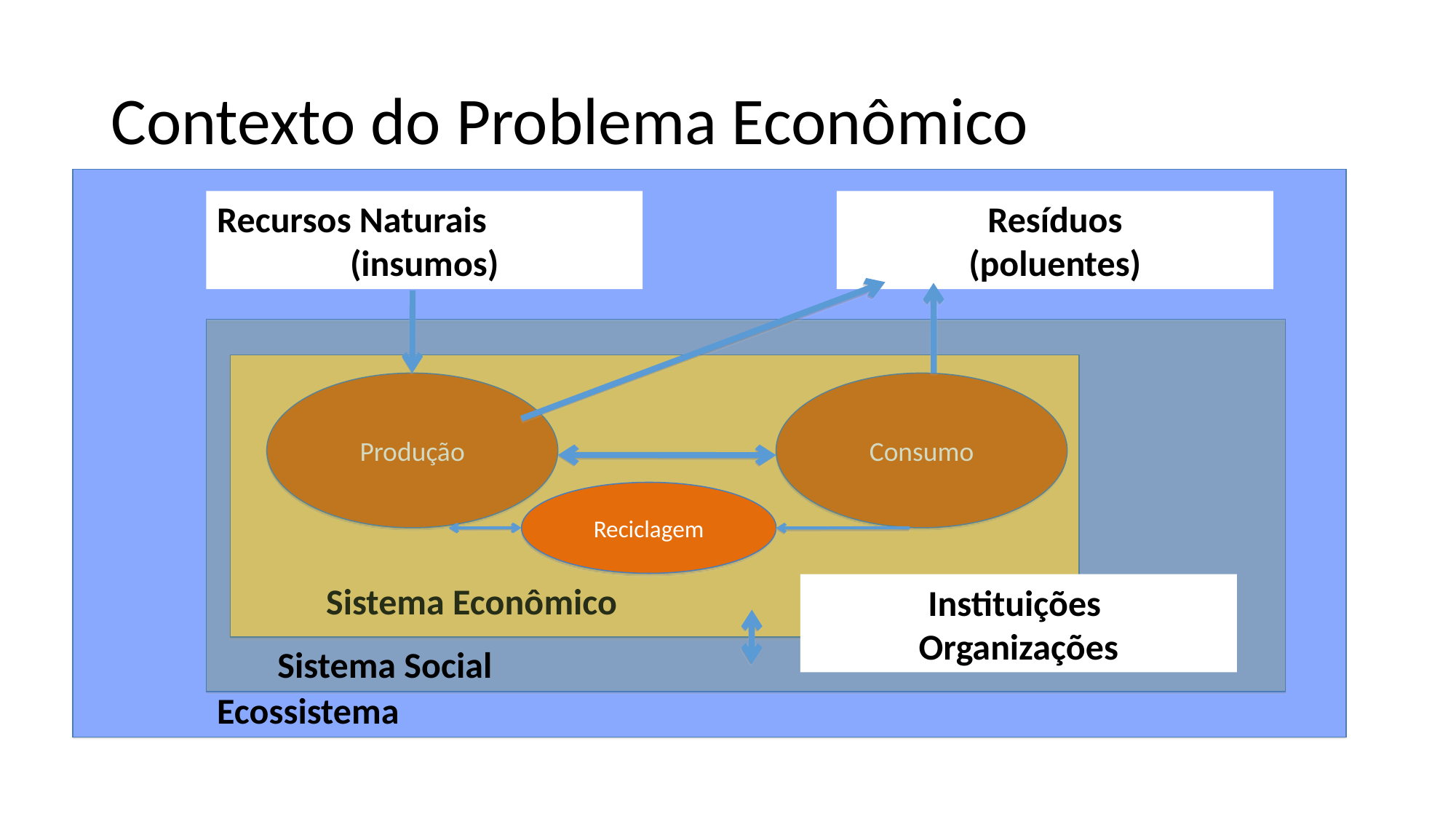

# Contexto do Problema Econômico

Recursos Naturais
(insumos)
Resíduos
(poluentes)

Produção
Consumo
Reciclagem
Sistema Econômico
Instituições
Organizações
Sistema Social
Ecossistema